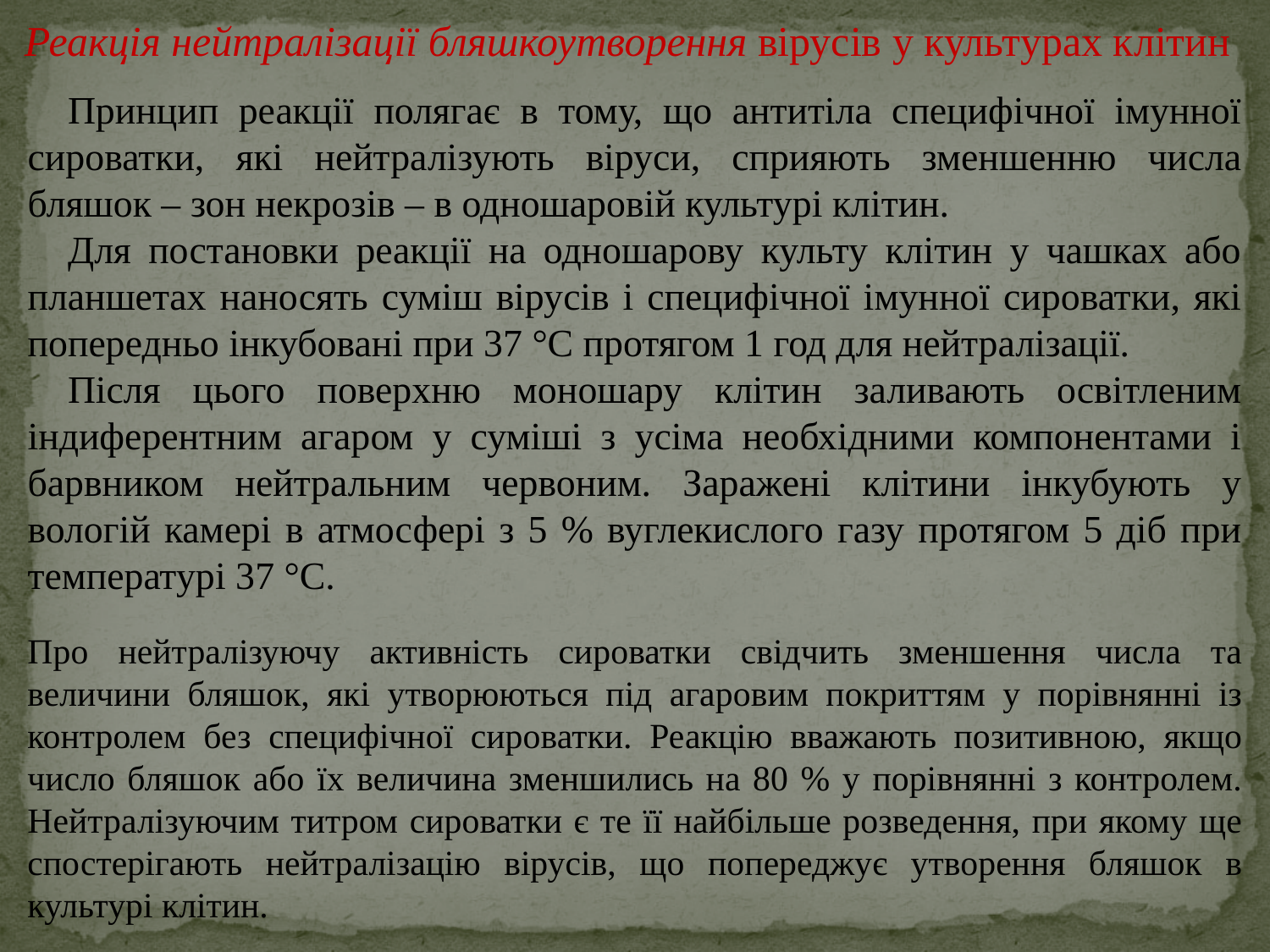

Реакція нейтралізації бляшкоутворення вірусів у культурах клітин
Принцип реакції полягає в тому, що антитіла специфічної імунної сироватки, які нейтралізують віруси, сприяють зменшенню числа бляшок – зон некрозів – в одношаровій культурі клітин.
Для постановки реакції на одношарову культу клітин у чашках або планшетах наносять суміш вірусів і специфічної імунної сироватки, які попередньо інкубовані при 37 °С протягом 1 год для нейтралізації.
Після цього поверхню моношару клітин заливають освітленим індиферентним агаром у суміші з усіма необхідними компонентами і барвником нейтральним червоним. Заражені клітини інкубують у вологій камері в атмосфері з 5 % вуглекислого газу протягом 5 діб при температурі 37 °С.
Про нейтралізуючу активність сироватки свідчить зменшення числа та величини бляшок, які утворюються під агаровим покриттям у порівнянні із контролем без специфічної сироватки. Реакцію вважають позитивною, якщо число бляшок або їх величина зменшились на 80 % у порівнянні з контролем. Нейтралізуючим титром сироватки є те її найбільше розведення, при якому ще спостерігають нейтралізацію вірусів, що попереджує утворення бляшок в культурі клітин.